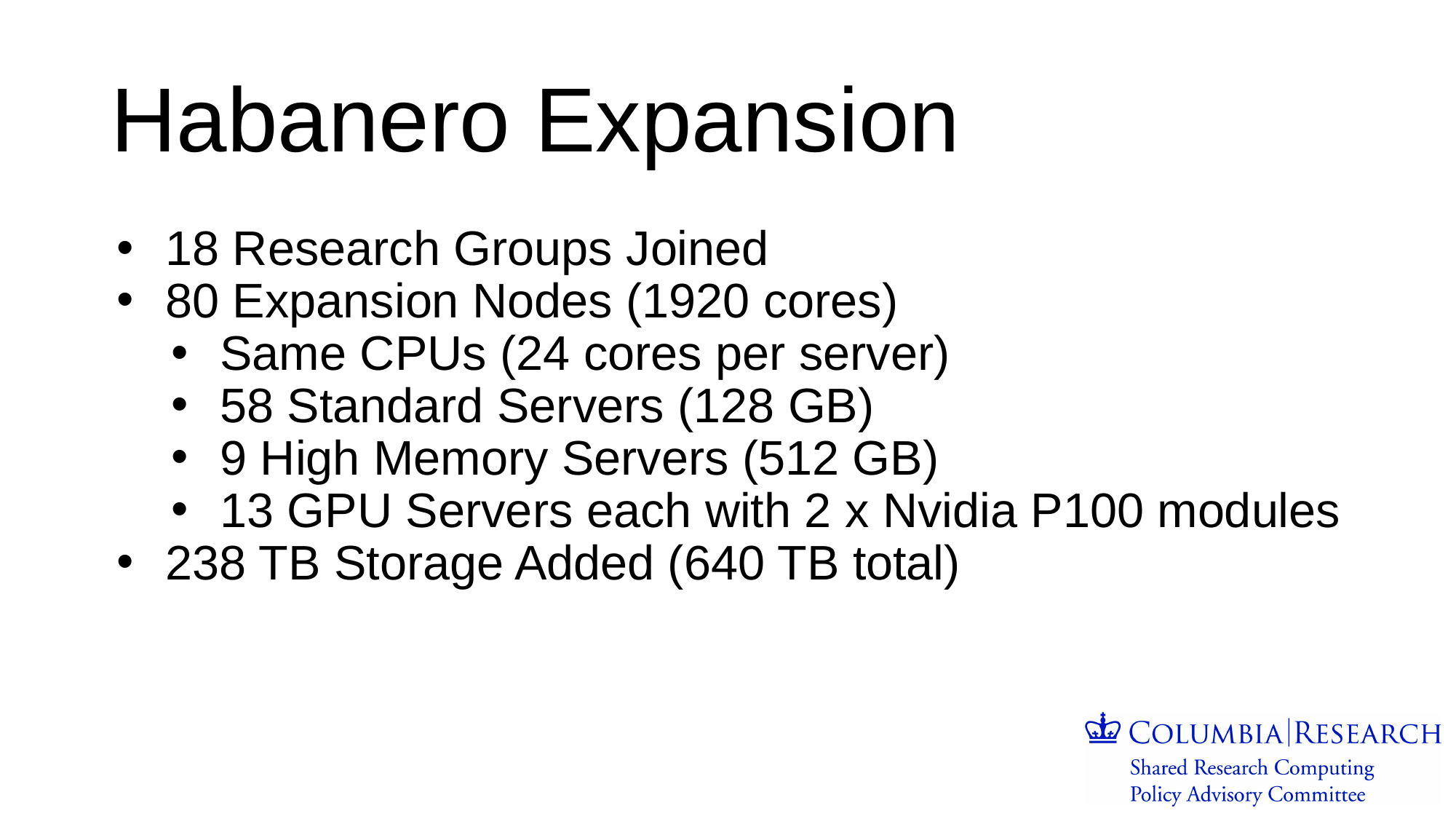

# Habanero Expansion
18 Research Groups Joined
80 Expansion Nodes (1920 cores)
Same CPUs (24 cores per server)
58 Standard Servers (128 GB)
9 High Memory Servers (512 GB)
13 GPU Servers each with 2 x Nvidia P100 modules
238 TB Storage Added (640 TB total)